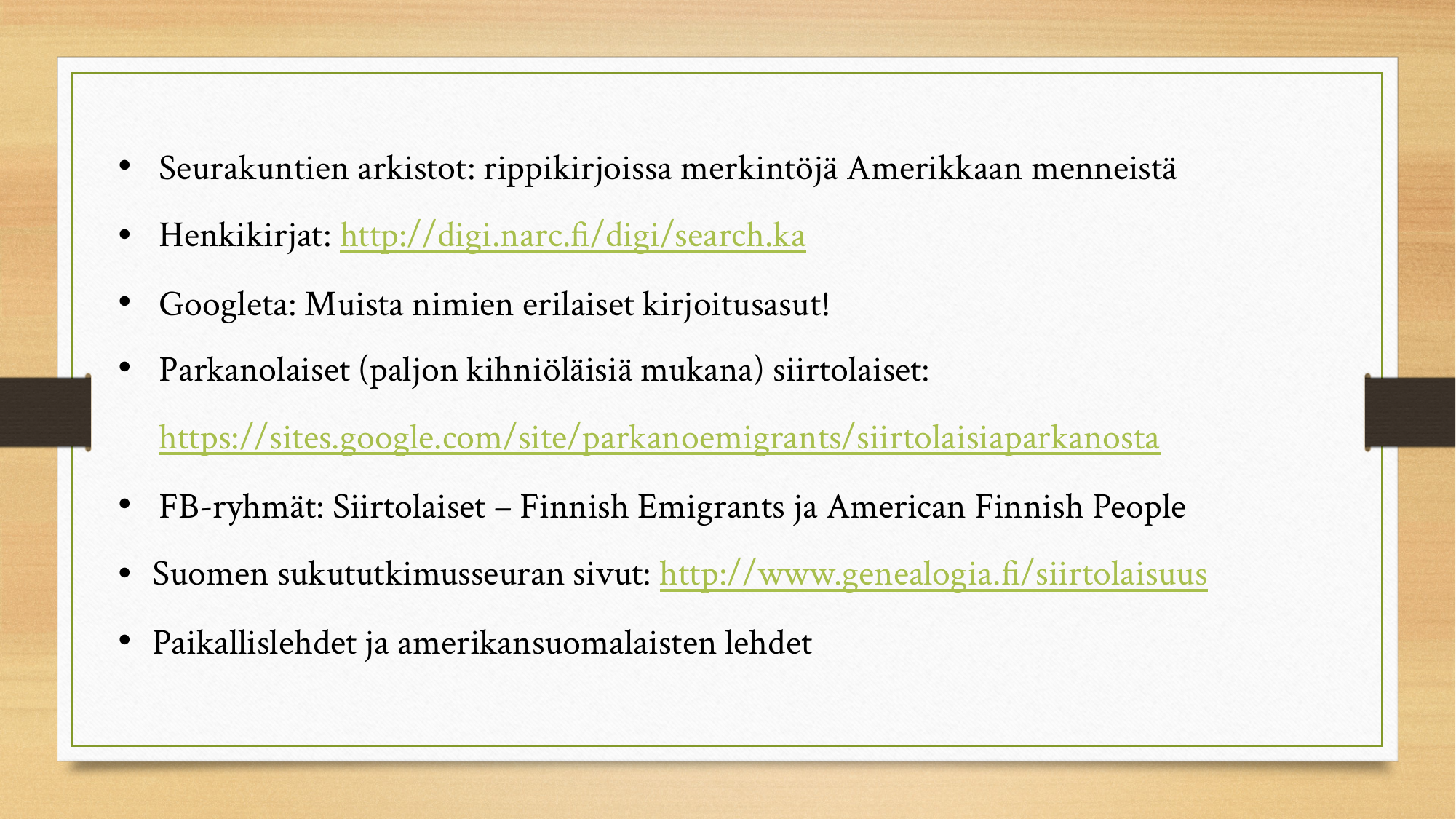

Seurakuntien arkistot: rippikirjoissa merkintöjä Amerikkaan menneistä
Henkikirjat: http://digi.narc.fi/digi/search.ka
Googleta: Muista nimien erilaiset kirjoitusasut!
Parkanolaiset (paljon kihniöläisiä mukana) siirtolaiset: https://sites.google.com/site/parkanoemigrants/siirtolaisiaparkanosta
FB-ryhmät: Siirtolaiset – Finnish Emigrants ja American Finnish People
Suomen sukututkimusseuran sivut: http://www.genealogia.fi/siirtolaisuus
Paikallislehdet ja amerikansuomalaisten lehdet